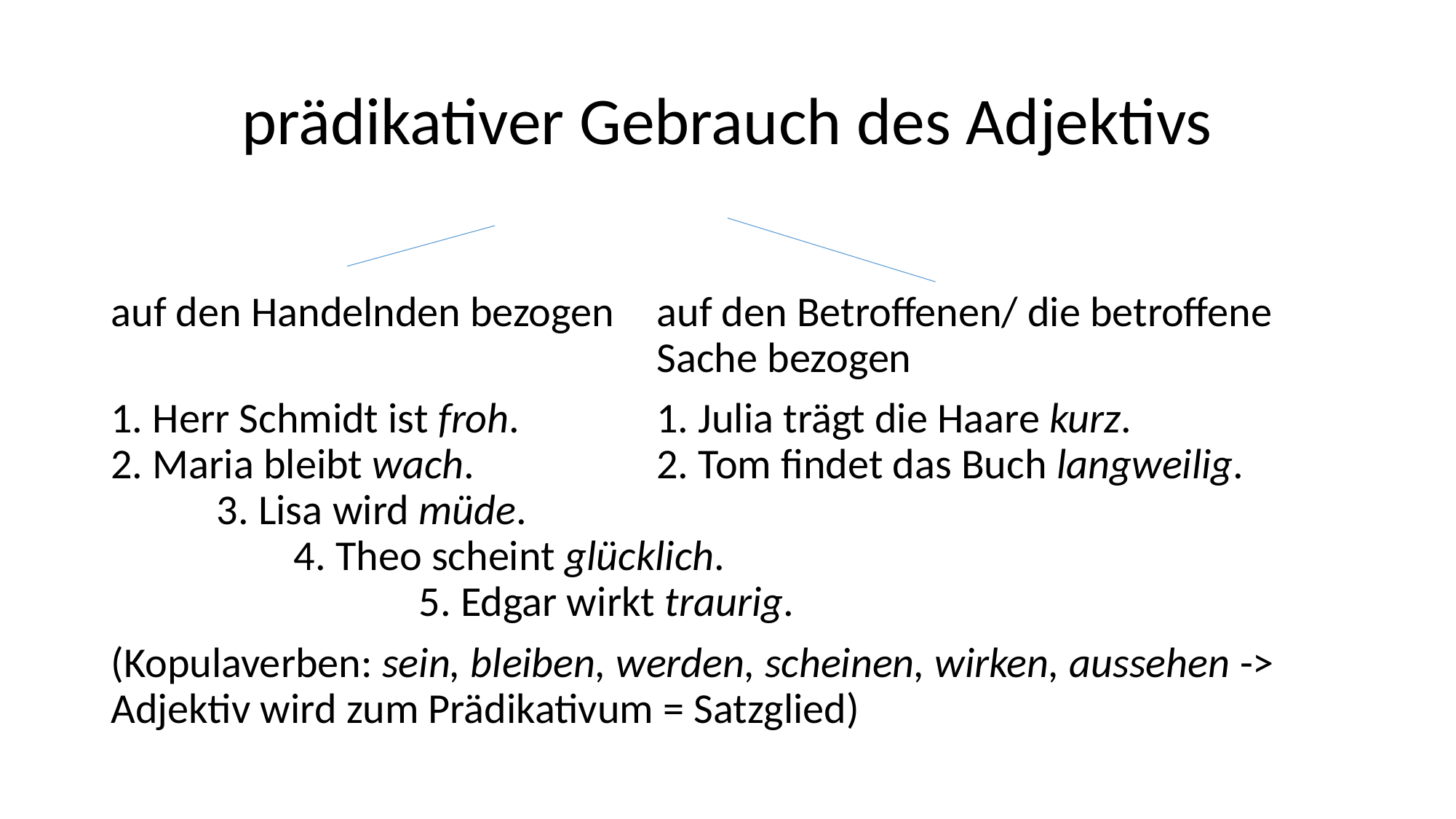

# prädikativer Gebrauch des Adjektivs

auf den Handelnden bezogen	auf den Betroffenen/ die betroffene 						Sache bezogen
1. Herr Schmidt ist froh.		1. Julia trägt die Haare kurz.                    2. Maria bleibt wach.		2. Tom findet das Buch langweilig.                      3. Lisa wird müde.                                                                                                        4. Theo scheint glücklich.                                                                                                 5. Edgar wirkt traurig.
(Kopulaverben: sein, bleiben, werden, scheinen, wirken, aussehen -> Adjektiv wird zum Prädikativum = Satzglied)